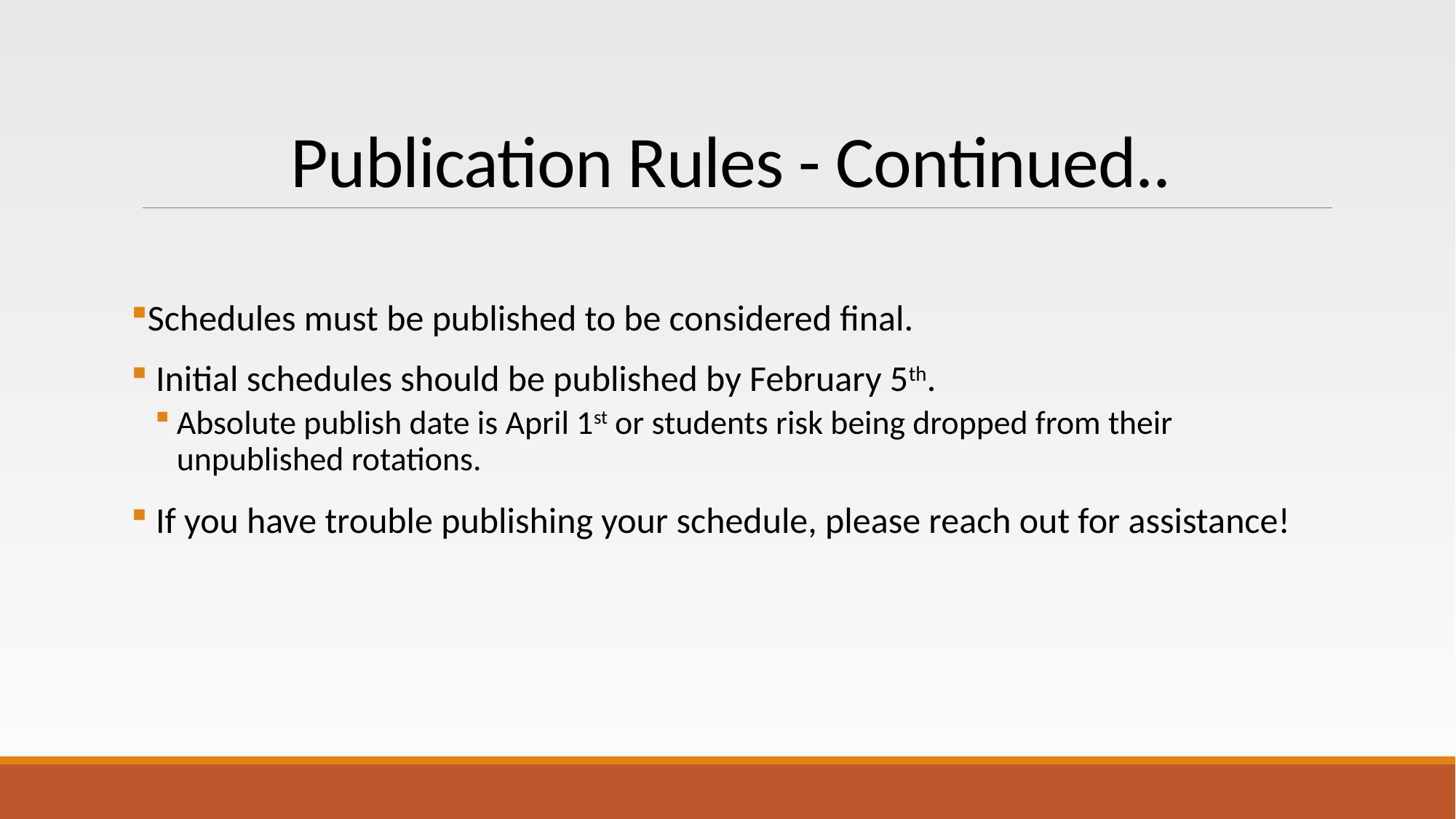

# Publication Rules - Continued..

Schedules must be published to be considered final.
 Initial schedules should be published by February 5th.
Absolute publish date is April 1st or students risk being dropped from their unpublished rotations.
 If you have trouble publishing your schedule, please reach out for assistance!